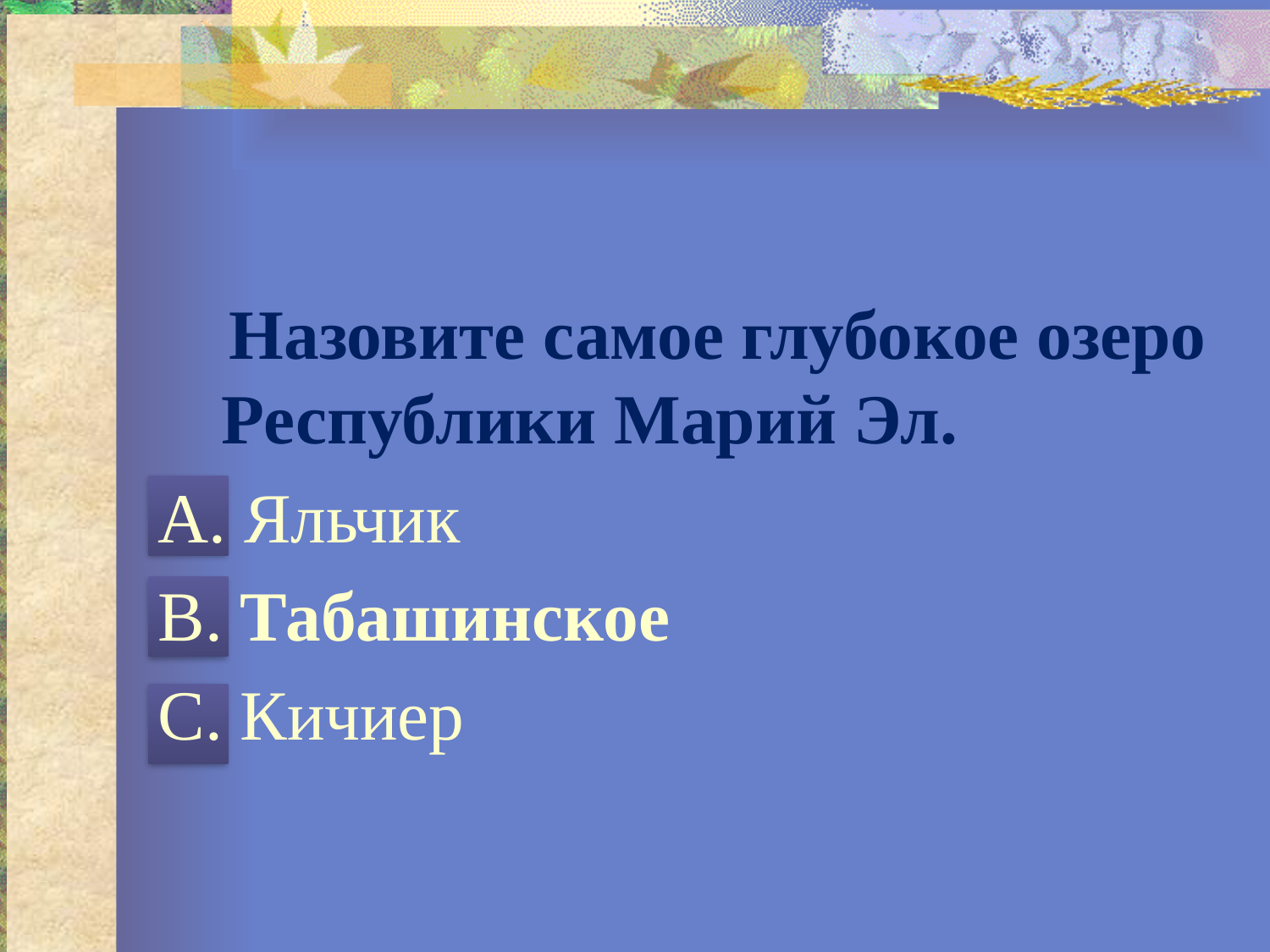

Назовите самое глубокое озеро Республики Марий Эл.
А. Яльчик
В. Табашинское
С. Кичиер